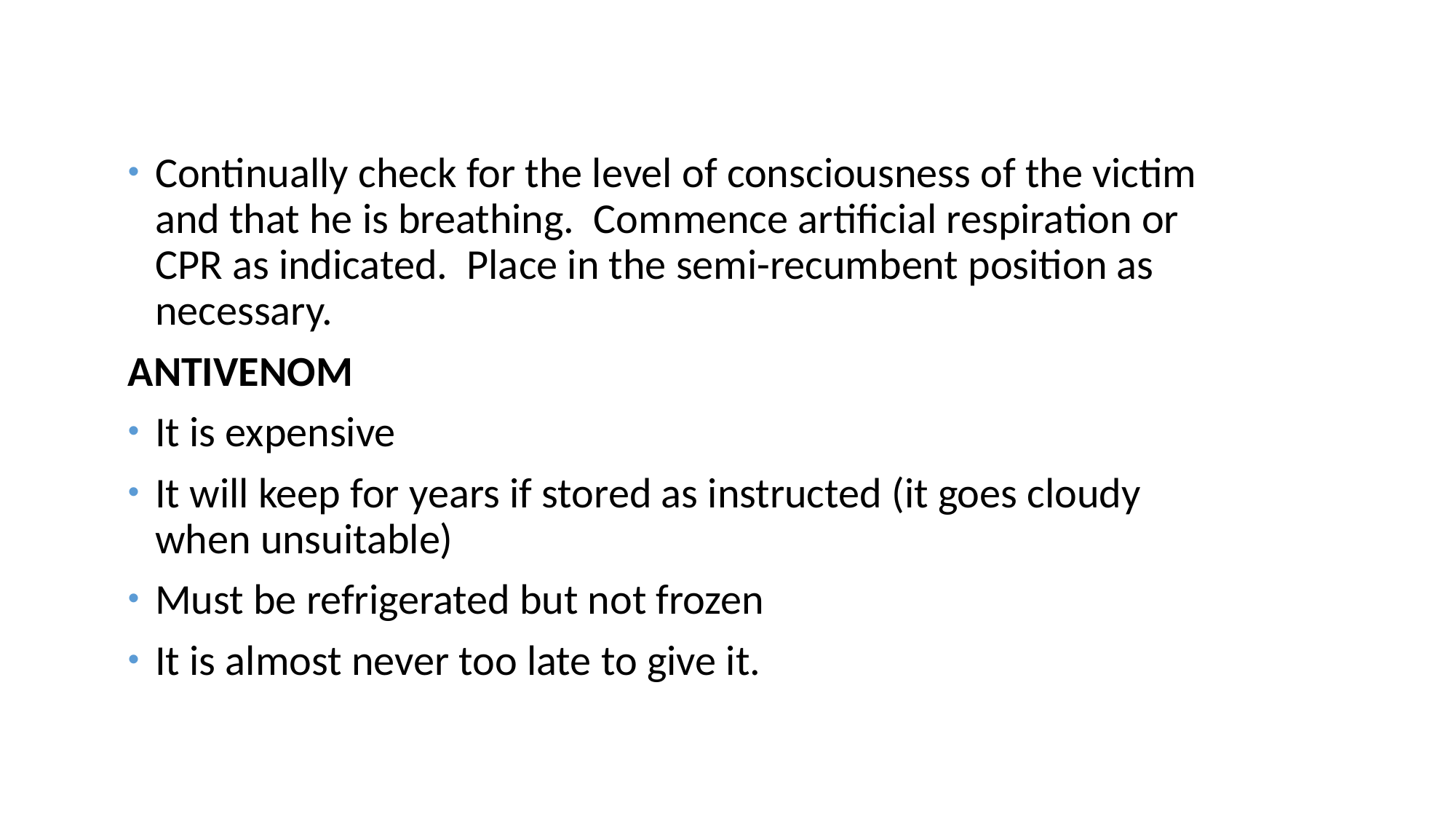

#
Continually check for the level of consciousness of the victim and that he is breathing.  Commence artificial respiration or CPR as indicated.  Place in the semi-recumbent position as necessary.
ANTIVENOM
It is expensive
It will keep for years if stored as instructed (it goes cloudy   when unsuitable)
Must be refrigerated but not frozen
It is almost never too late to give it.